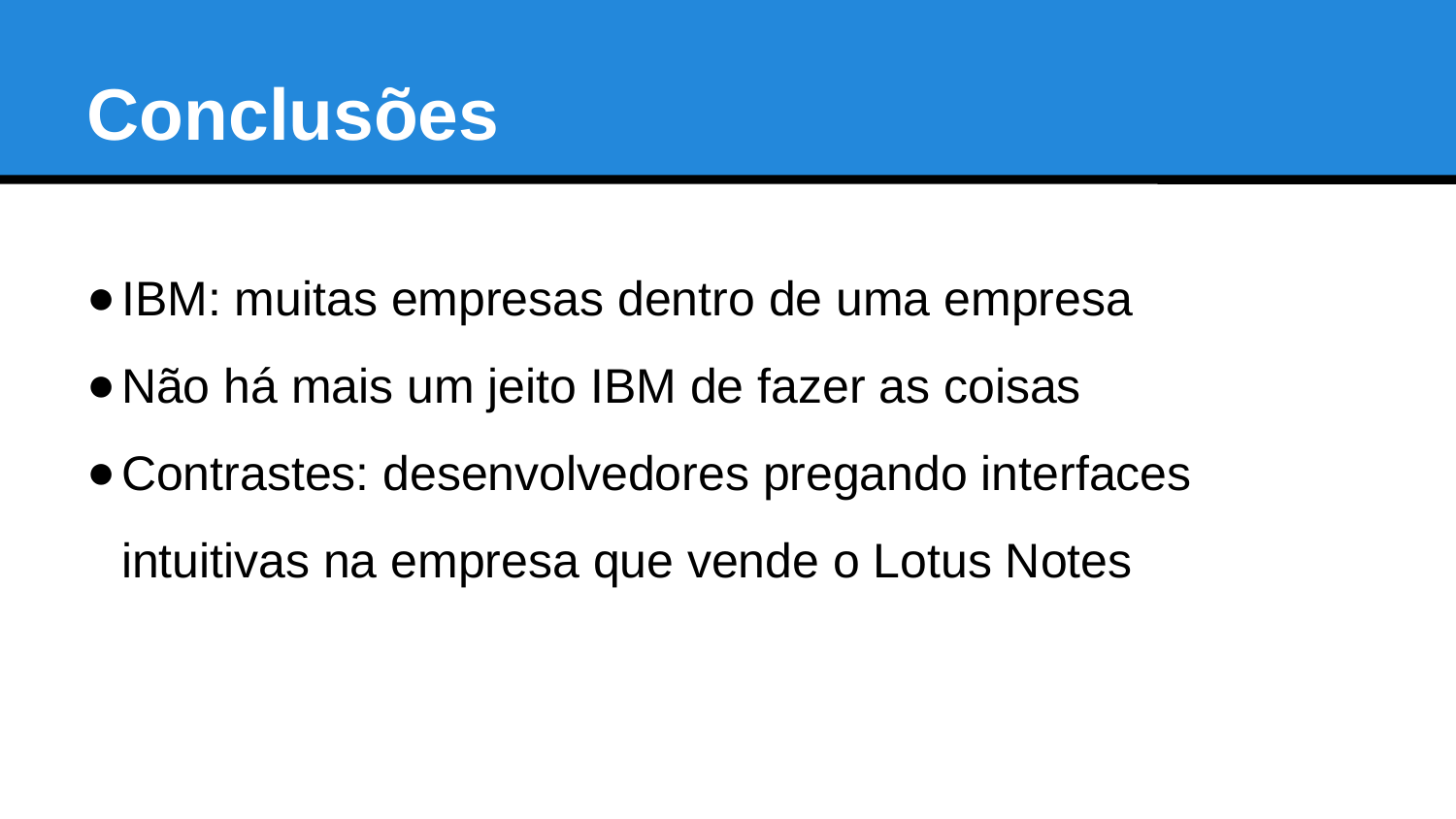

Conclusões
IBM: muitas empresas dentro de uma empresa
Não há mais um jeito IBM de fazer as coisas
Contrastes: desenvolvedores pregando interfaces intuitivas na empresa que vende o Lotus Notes